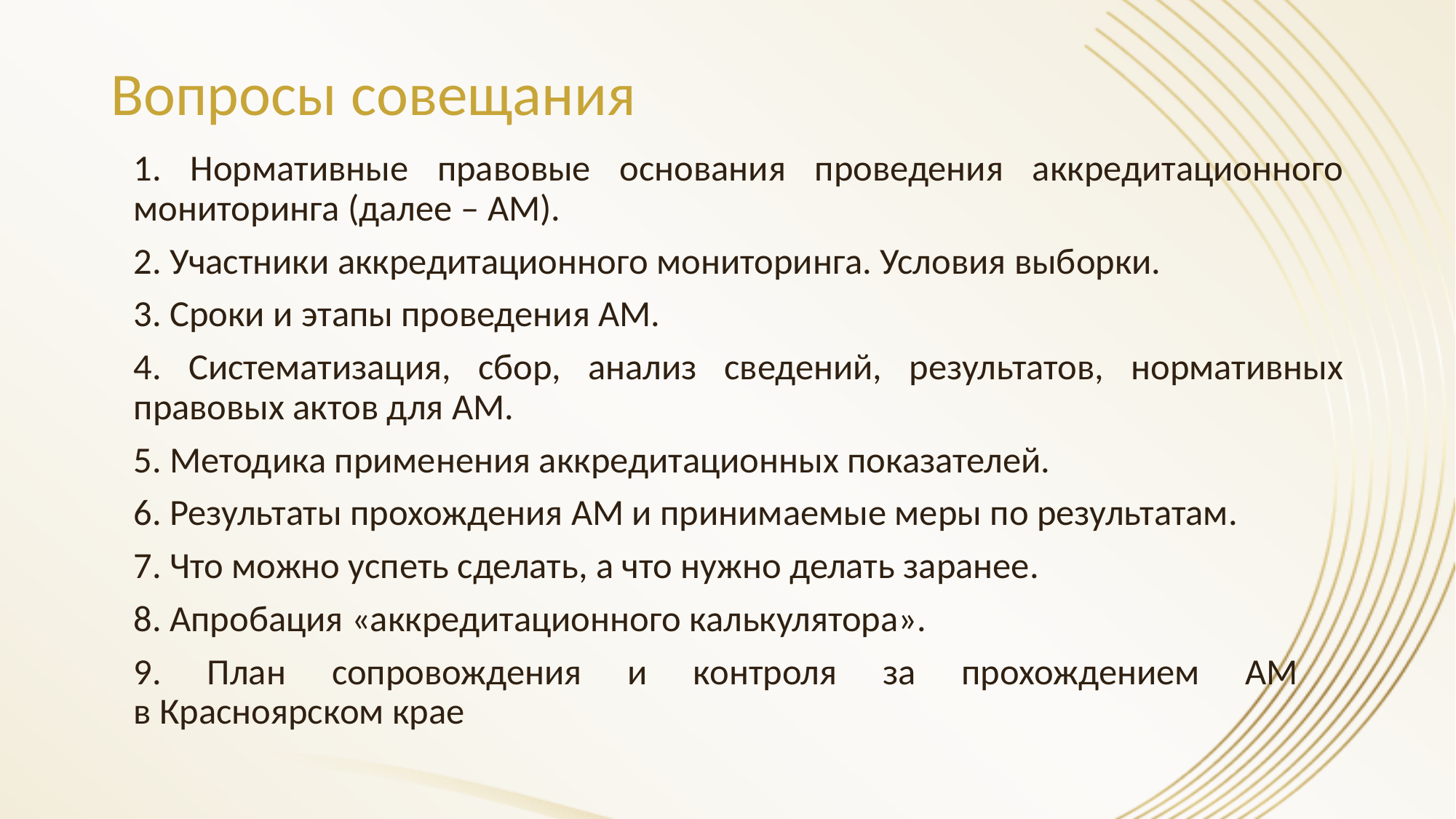

# Вопросы совещания

1. Нормативные правовые основания проведения аккредитационного мониторинга (далее – АМ).
2. Участники аккредитационного мониторинга. Условия выборки.
3. Сроки и этапы проведения АМ.
4. Систематизация, сбор, анализ сведений, результатов, нормативных правовых актов для АМ.
5. Методика применения аккредитационных показателей.
6. Результаты прохождения АМ и принимаемые меры по результатам.
7. Что можно успеть сделать, а что нужно делать заранее.
8. Апробация «аккредитационного калькулятора».
9. План сопровождения и контроля за прохождением АМ
в Красноярском крае